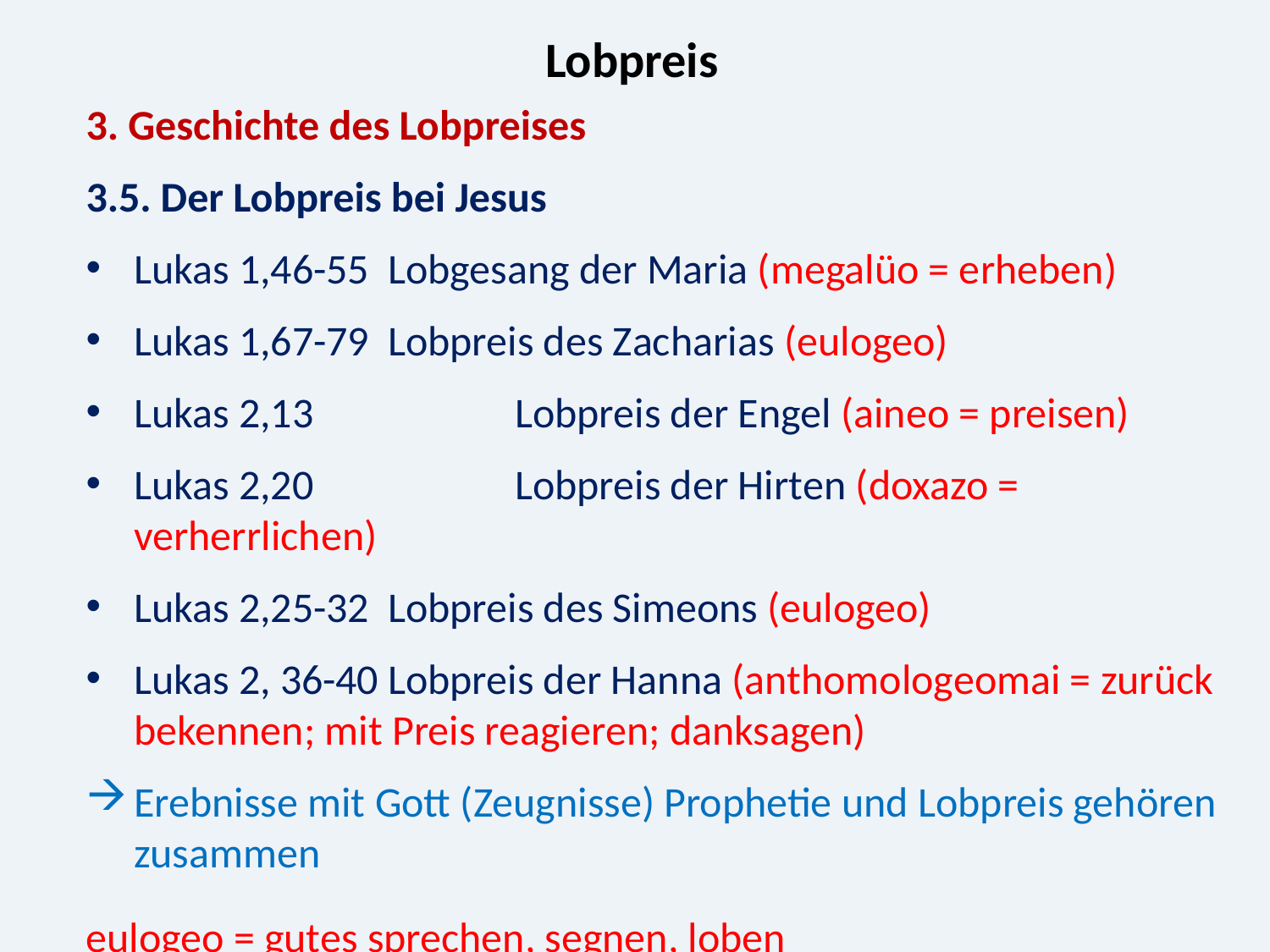

Lobpreis
3. Geschichte des Lobpreises
3.5. Der Lobpreis bei Jesus
Lukas 1,46-55	Lobgesang der Maria (megalüo = erheben)
Lukas 1,67-79	Lobpreis des Zacharias (eulogeo)
Lukas 2,13		Lobpreis der Engel (aineo = preisen)
Lukas 2,20		Lobpreis der Hirten (doxazo = verherrlichen)
Lukas 2,25-32	Lobpreis des Simeons (eulogeo)
Lukas 2, 36-40	Lobpreis der Hanna (anthomologeomai = zurück bekennen; mit Preis reagieren; danksagen)
Erebnisse mit Gott (Zeugnisse) Prophetie und Lobpreis gehören zusammen

eulogeo = gutes sprechen, segnen, loben